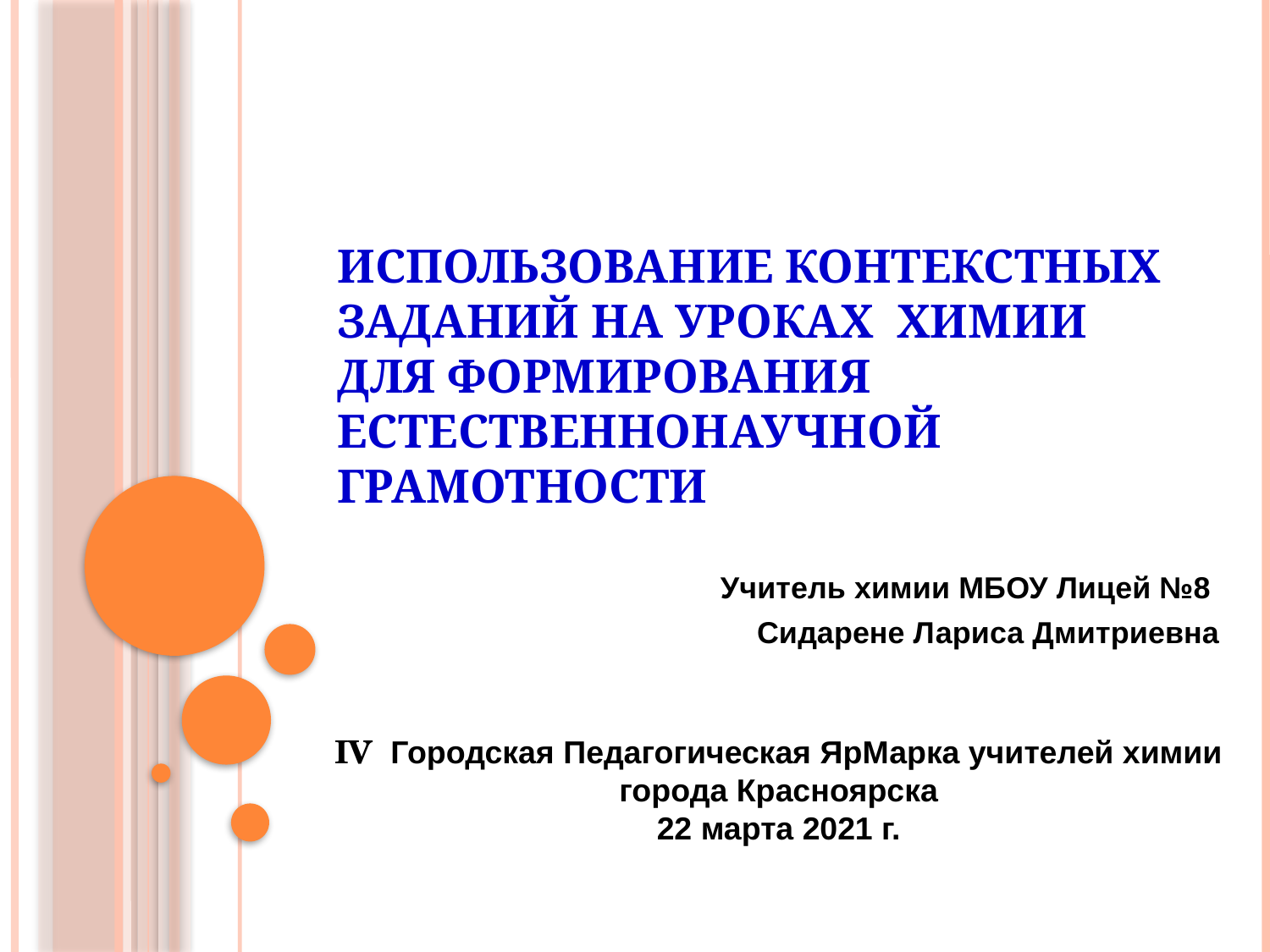

# ИСПОЛЬЗОВАНИЕ КОНТЕКСТНЫХ ЗАДАНИЙ НА УРОКАХ  ХИМИИ ДЛЯ ФОРМИРОВАНИЯ ЕСТЕСТВЕННОНАУЧНОЙ ГРАМОТНОСТИ

Учитель химии МБОУ Лицей №8
Сидарене Лариса Дмитриевна
IV  Городская Педагогическая ЯрМарка учителей химии
города Красноярска
22 марта 2021 г.